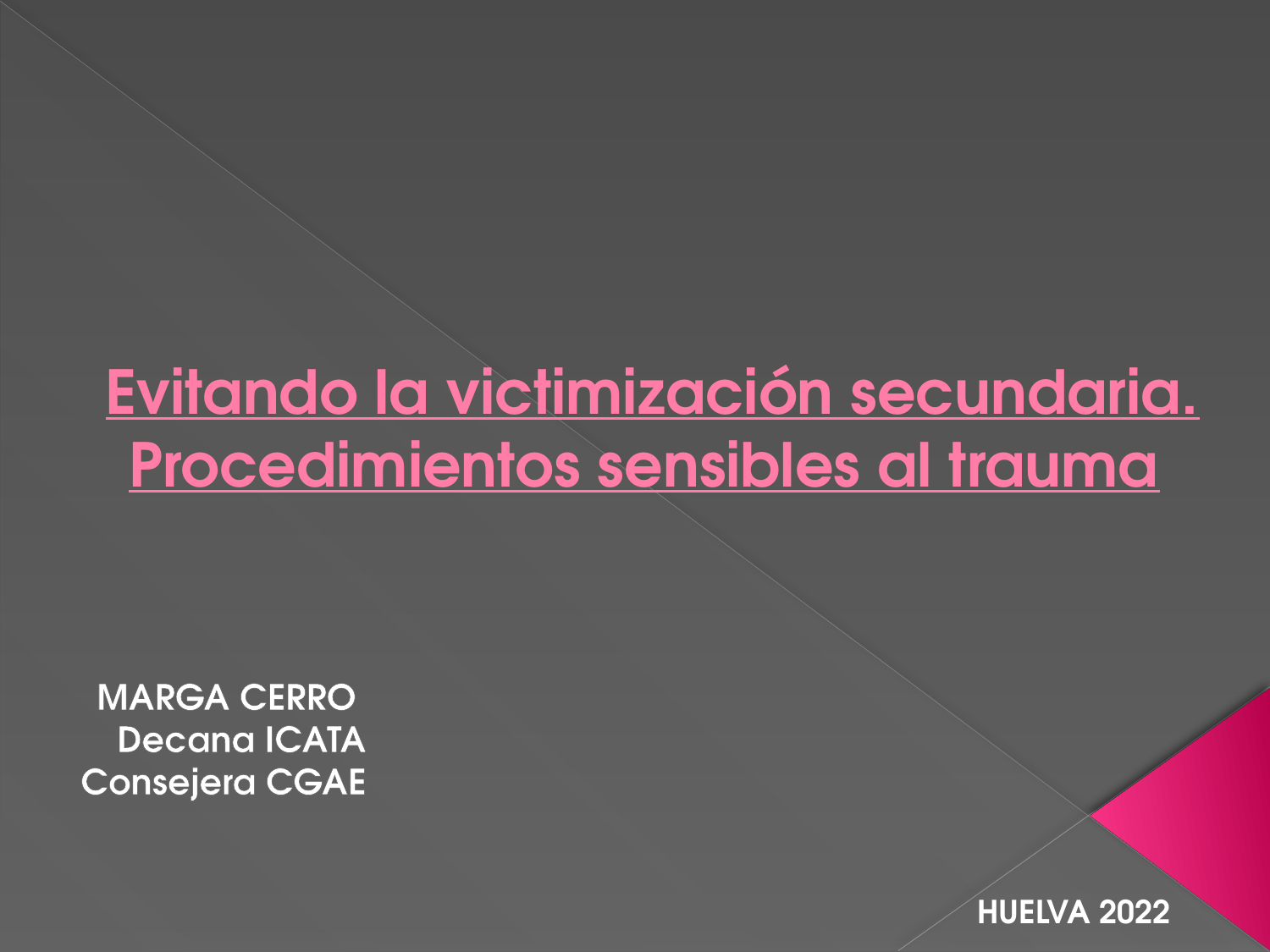

# Evitando la victimización secundaria. Procedimientos sensibles al trauma

MARGA CERRO
Decana ICATA
Consejera CGAE

HUELVA 2022